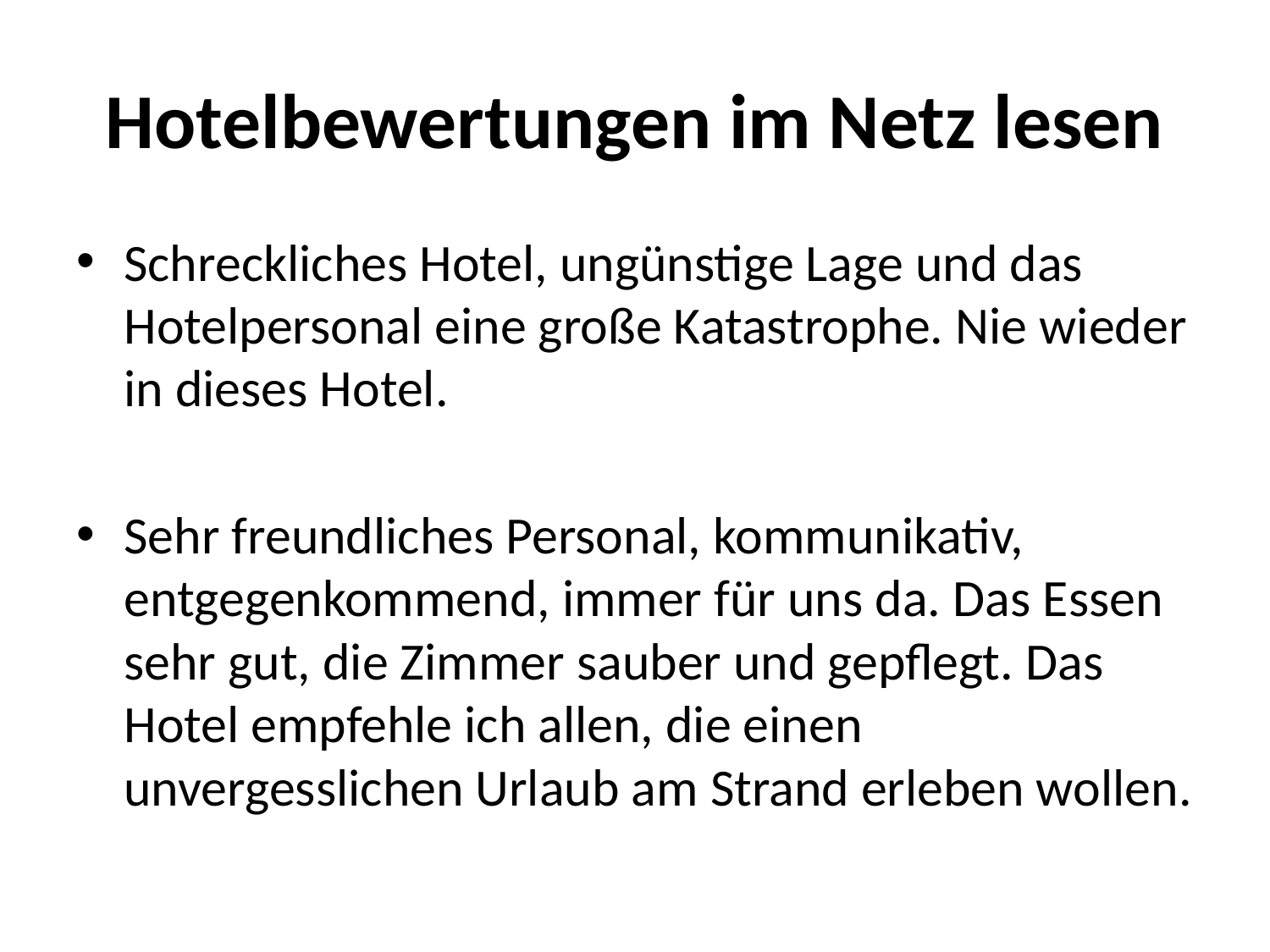

# Hotelbewertungen im Netz lesen
Schreckliches Hotel, ungünstige Lage und das Hotelpersonal eine große Katastrophe. Nie wieder in dieses Hotel.

Sehr freundliches Personal, kommunikativ, entgegenkommend, immer für uns da. Das Essen sehr gut, die Zimmer sauber und gepflegt. Das Hotel empfehle ich allen, die einen unvergesslichen Urlaub am Strand erleben wollen.